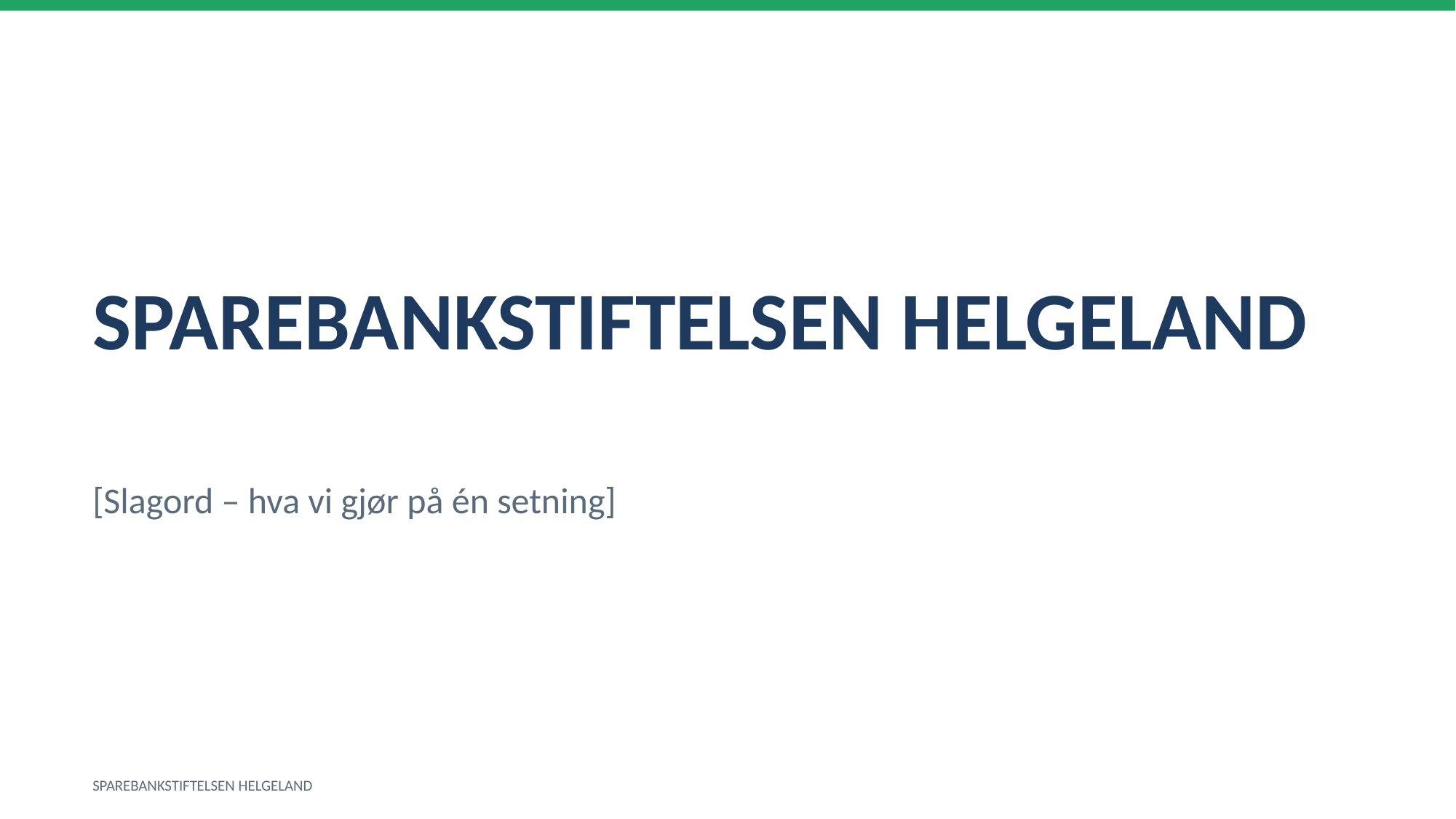

SPAREBANKSTIFTELSEN HELGELAND
[Slagord – hva vi gjør på én setning]
SPAREBANKSTIFTELSEN HELGELAND